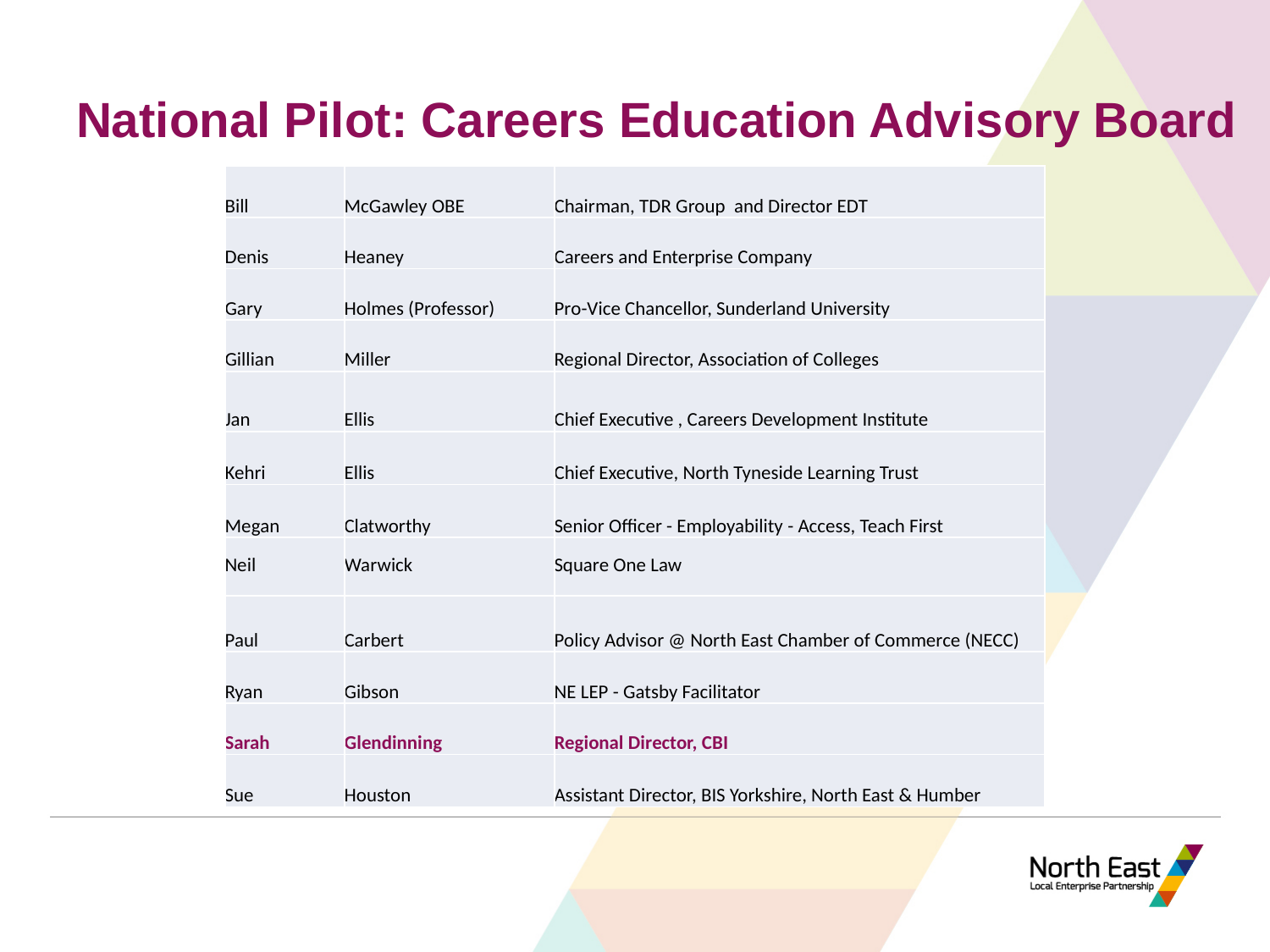

# National Pilot: Careers Education Advisory Board
| Bill | McGawley OBE | Chairman, TDR Group and Director EDT |
| --- | --- | --- |
| Denis | Heaney | Careers and Enterprise Company |
| Gary | Holmes (Professor) | Pro-Vice Chancellor, Sunderland University |
| Gillian | Miller | Regional Director, Association of Colleges |
| Jan | Ellis | Chief Executive , Careers Development Institute |
| Kehri | Ellis | Chief Executive, North Tyneside Learning Trust |
| Megan | Clatworthy | Senior Officer - Employability - Access, Teach First |
| Neil | Warwick | Square One Law |
| Paul | Carbert | Policy Advisor @ North East Chamber of Commerce (NECC) |
| Ryan | Gibson | NE LEP - Gatsby Facilitator |
| Sarah | Glendinning | Regional Director, CBI |
| Sue | Houston | Assistant Director, BIS Yorkshire, North East & Humber |